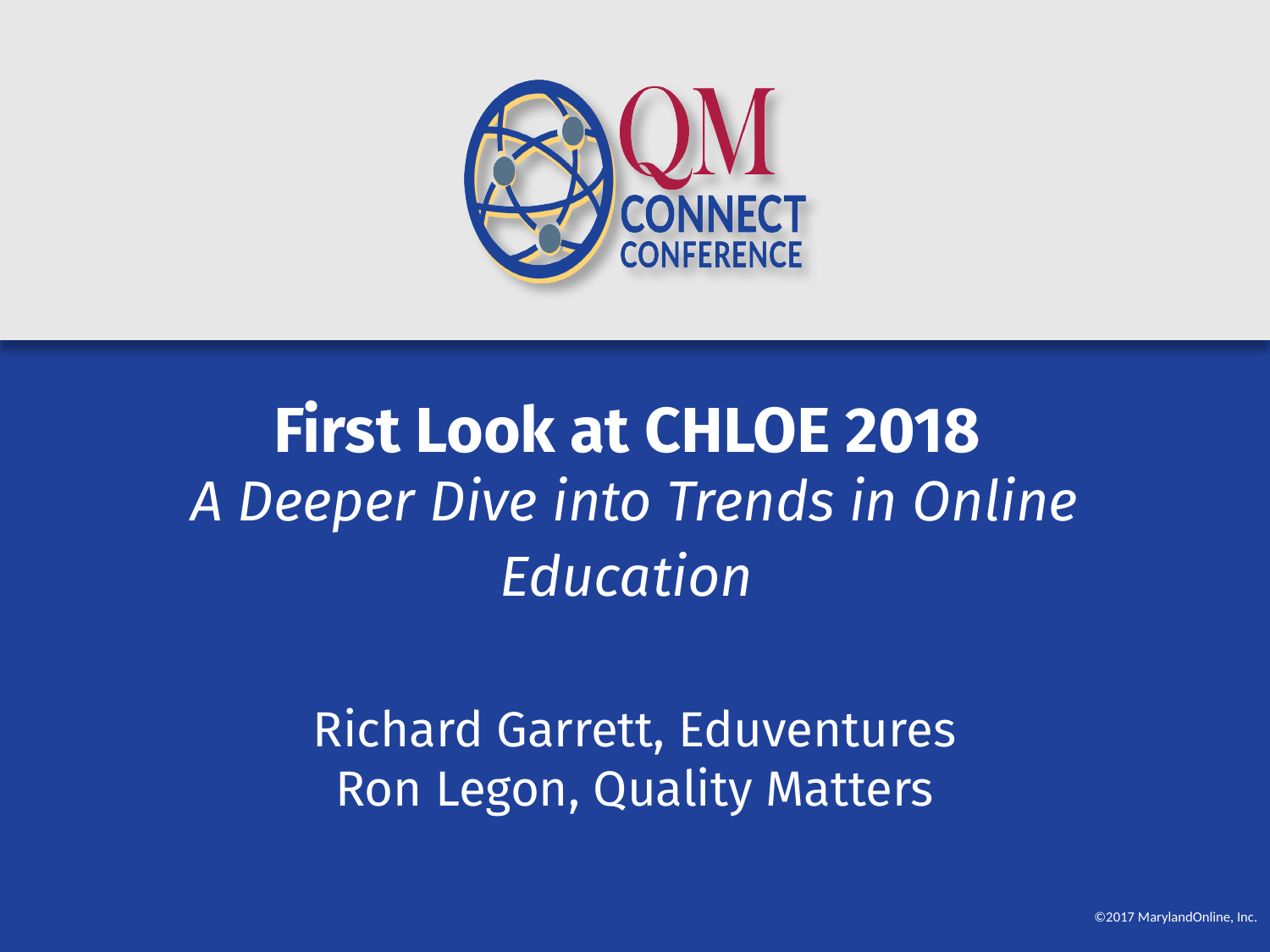

# First Look at CHLOE 2018 A Deeper Dive into Trends in Online Education
Richard Garrett, Eduventures
Ron Legon, Quality Matters